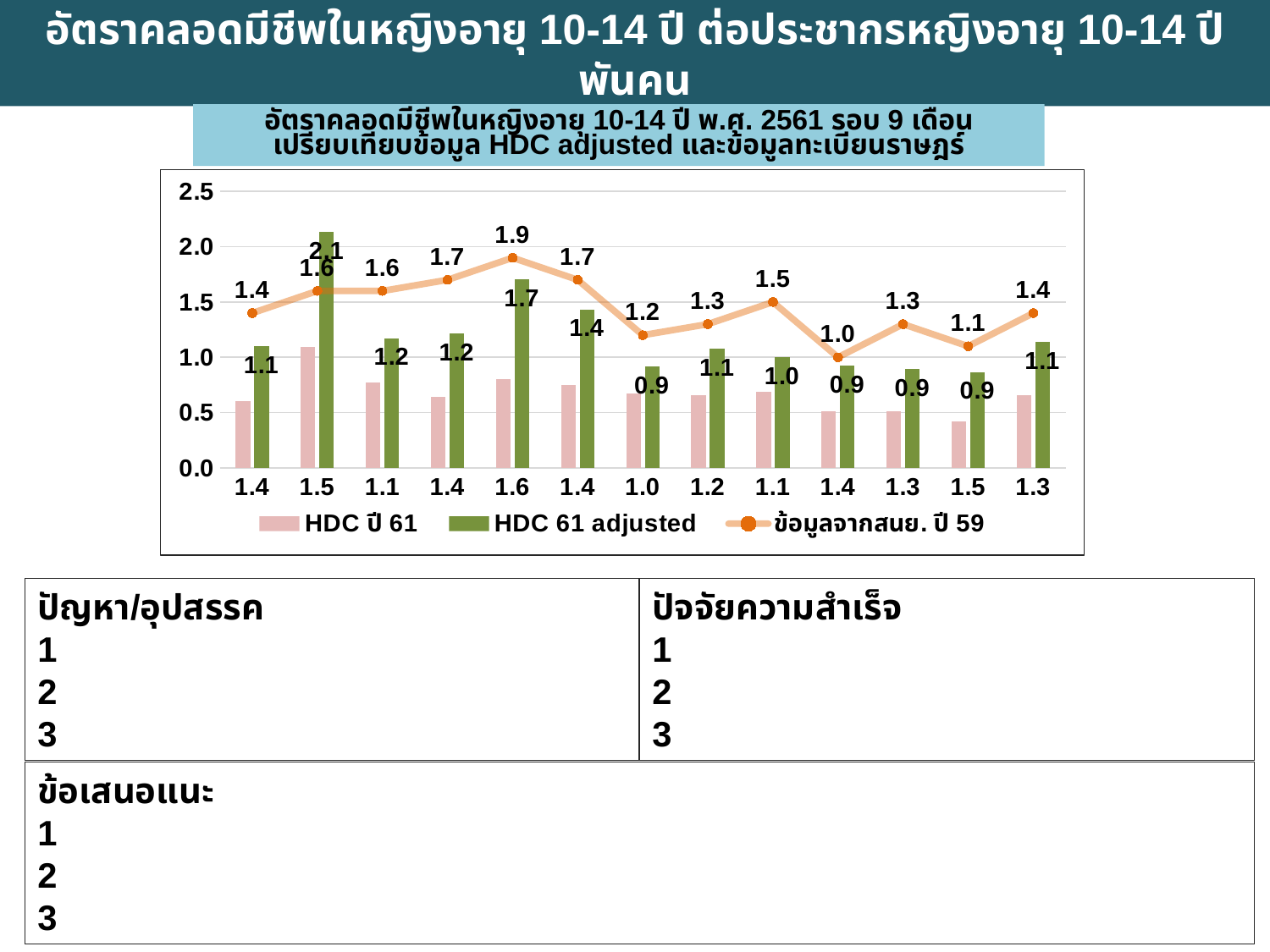

อัตราคลอดมีชีพในหญิงอายุ 10-14 ปี ต่อประชากรหญิงอายุ 10-14 ปี พันคน
อัตราคลอดมีชีพในหญิงอายุ 10-14 ปี พ.ศ. 2561 รอบ 9 เดือน
เปรียบเทียบข้อมูล HDC adjusted และข้อมูลทะเบียนราษฎร์

### Chart

| Category | HDC ปี 61 | HDC 61 adjusted | ข้อมูลจากสนย. ปี 59 |
|---|---|---|---|
| 1.3725490196078429 | 0.6031746031746031 | 1.1038489469862016 | 1.4 |
| 1.4678899082568808 | 1.090463503198318 | 2.134240495556341 | 1.6 |
| 1.142857142857143 | 0.7704774303249289 | 1.1740608462094155 | 1.6 |
| 1.4285714285714286 | 0.6395468353852127 | 1.2181844483527862 | 1.7 |
| 1.5833333333333333 | 0.8067236751397099 | 1.7030833141838317 | 1.9 |
| 1.4285714285714286 | 0.7524043566639361 | 1.4331511555503544 | 1.7 |
| 1.0169491525423728 | 0.6750936983495123 | 0.9153812858976437 | 1.2 |
| 1.2264150943396226 | 0.659313574465463 | 1.0781228261699394 | 1.3 |
| 1.0948905109489051 | 0.6850171526120357 | 1.000025040309541 | 1.5 |
| 1.3513513513513513 | 0.5145810772409238 | 0.9271731121458086 | 1.0 |
| 1.3131313131313131 | 0.5103322655612085 | 0.8935110373462235 | 1.3 |
| 1.5492957746478875 | 0.4200152960794393 | 0.8676372313378089 | 1.1 |
| 1.2962962962962961 | 0.6613330691303594 | 1.1430448108425961 | 1.4 |
ปัญหา/อุปสรรค
1
2
3
ปัจจัยความสำเร็จ
1
2
3
ข้อเสนอแนะ
1
2
3